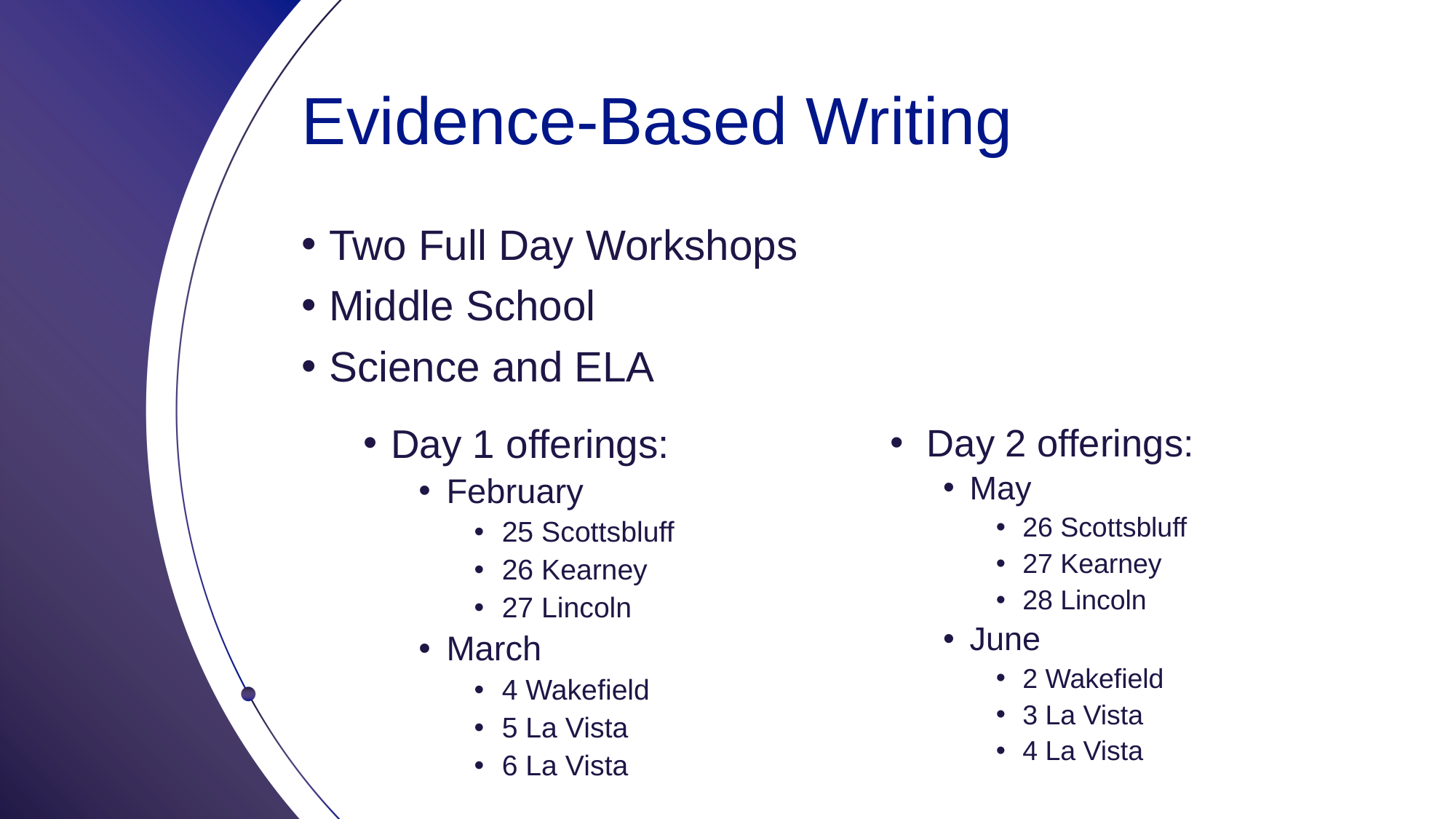

# Evidence-Based Writing
Two Full Day Workshops
Middle School
Science and ELA

Day 1 offerings:
February
25 Scottsbluff
26 Kearney
27 Lincoln
March
4 Wakefield
5 La Vista
6 La Vista

 Day 2 offerings:
May
26 Scottsbluff
27 Kearney
28 Lincoln
June
2 Wakefield
3 La Vista
4 La Vista